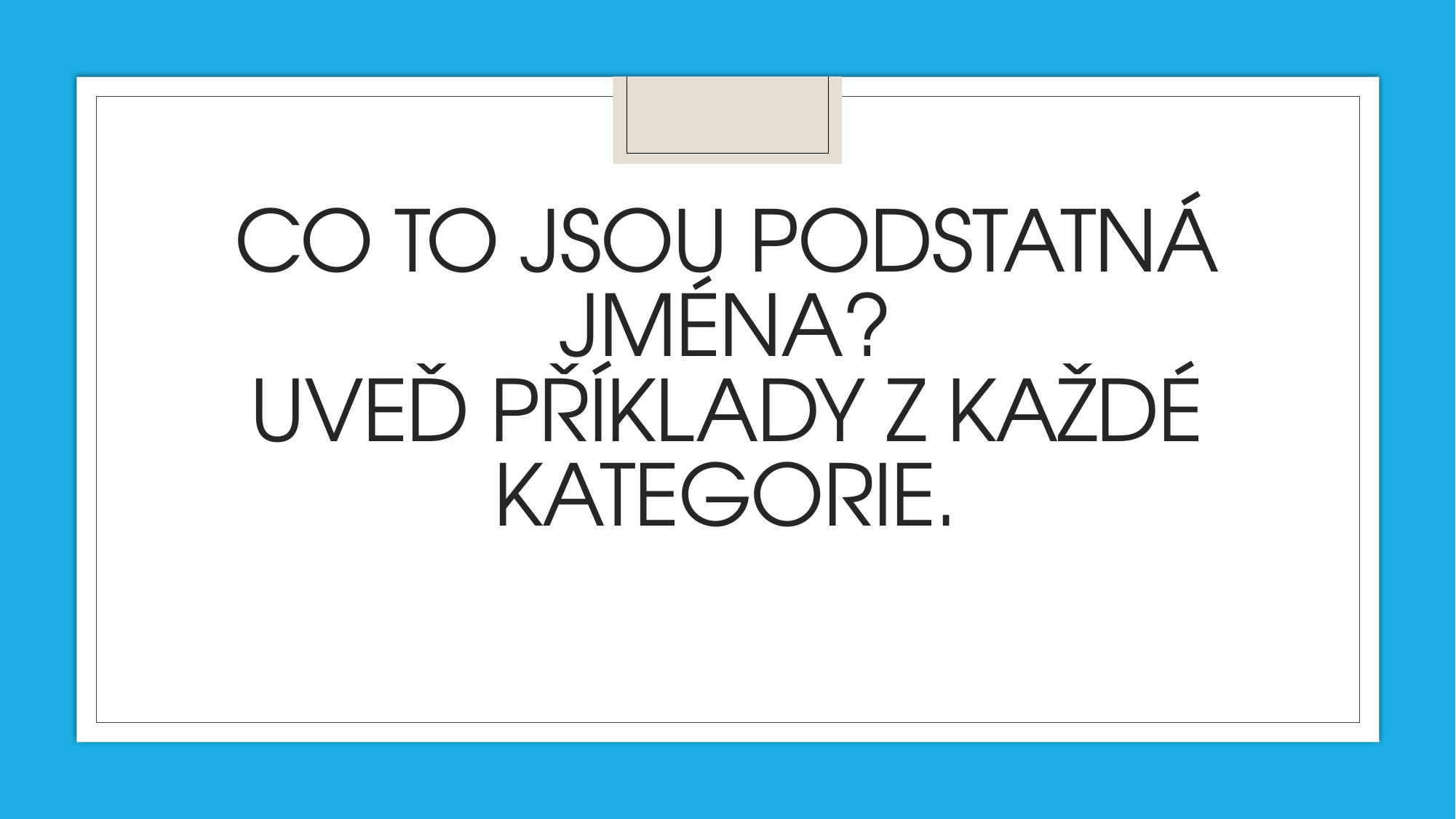

# CO TO JSOU PODSTATNÁ JMÉNA? UVEĎ PŘÍKLADY Z KAŽDÉ KATEGORIE.